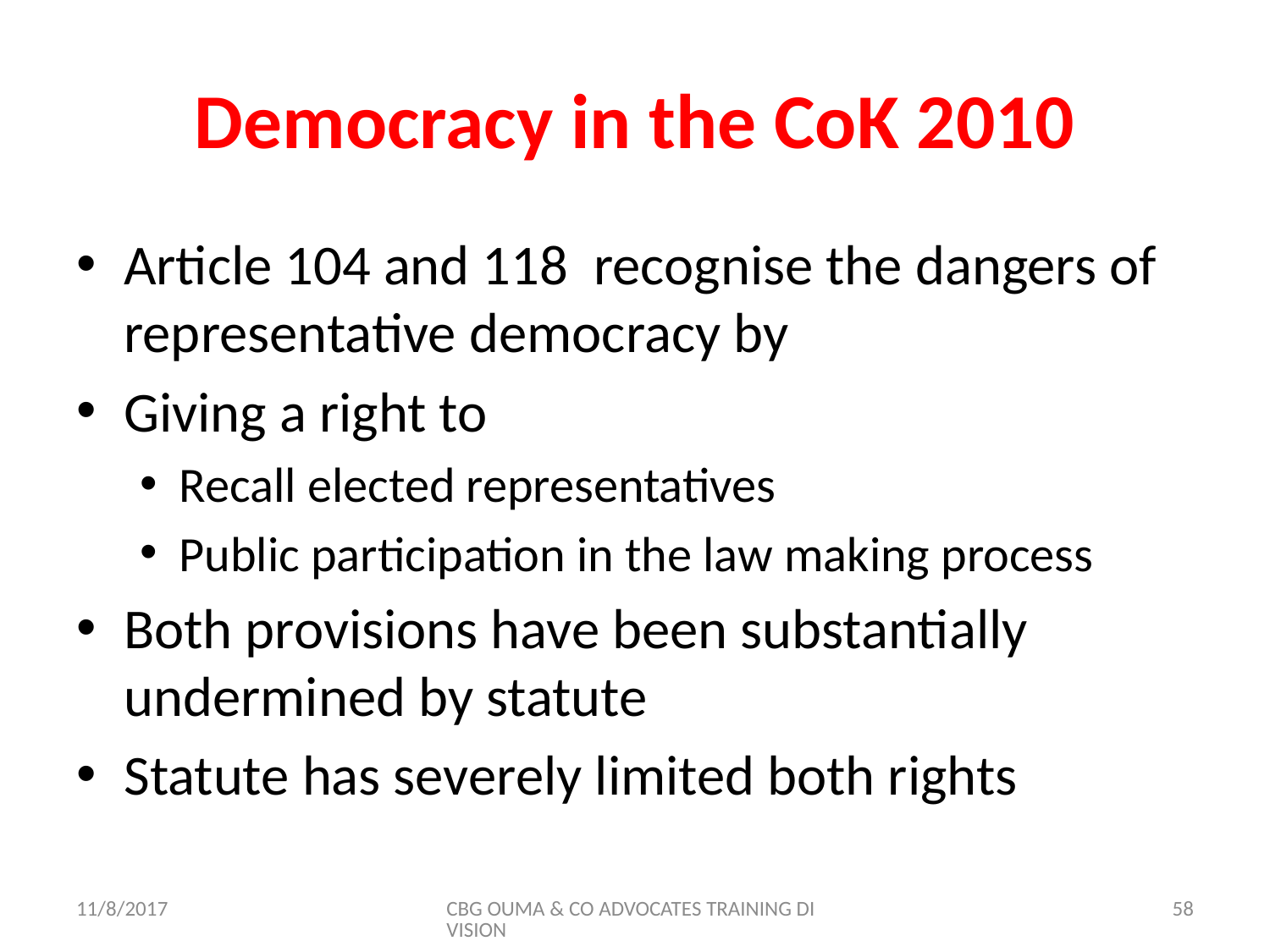

# Democracy in the CoK 2010
Article 104 and 118  recognise the dangers of representative democracy by
Giving a right to
Recall elected representatives
Public participation in the law making process
Both provisions have been substantially undermined by statute
Statute has severely limited both rights
11/8/2017
CBG OUMA & CO ADVOCATES TRAINING DIVISION
58